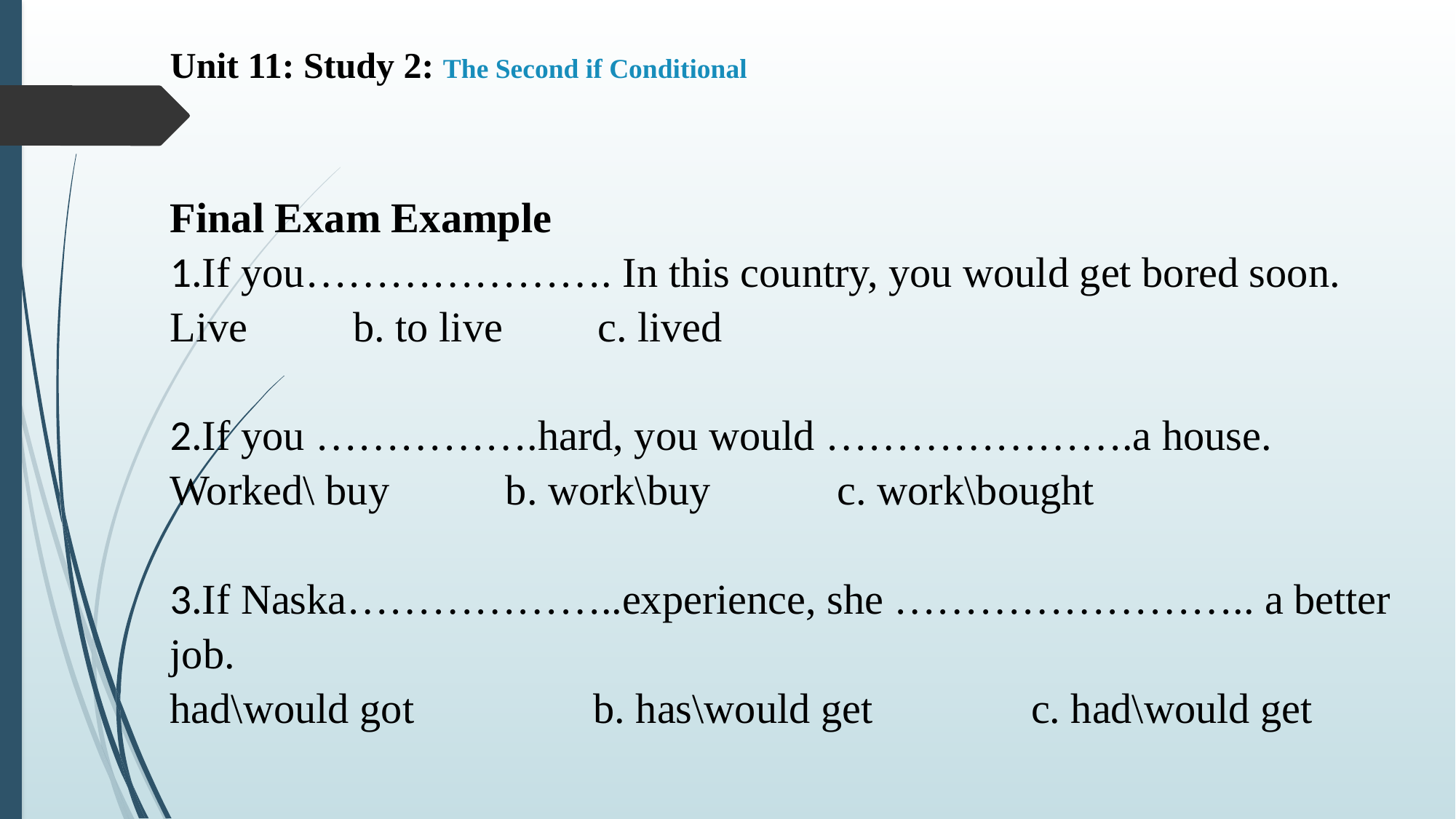

# Unit 11: Study 2: The Second if Conditional Final Exam Example 1.If you…………………. In this country, you would get bored soon. Live          b. to live         c. lived   2.If you …………….hard, you would ………………….a house. Worked\ buy           b. work\buy            c. work\bought   3.If Naska………………..experience, she …………………….. a better job. had\would got                 b. has\would get               c. had\would get